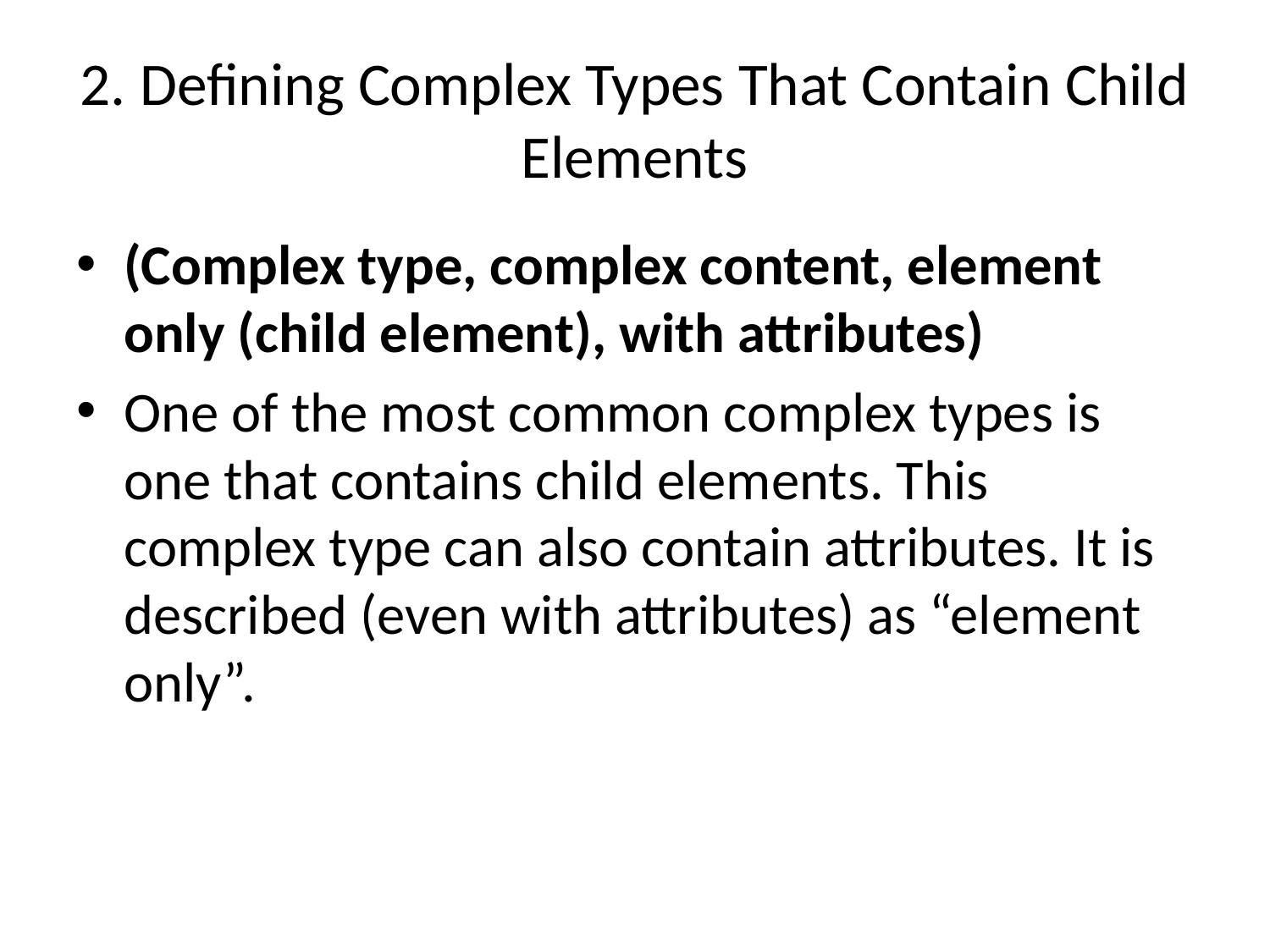

# 2. Defining Complex Types That Contain Child Elements
(Complex type, complex content, element only (child element), with attributes)
One of the most common complex types is one that contains child elements. This complex type can also contain attributes. It is described (even with attributes) as “element only”.